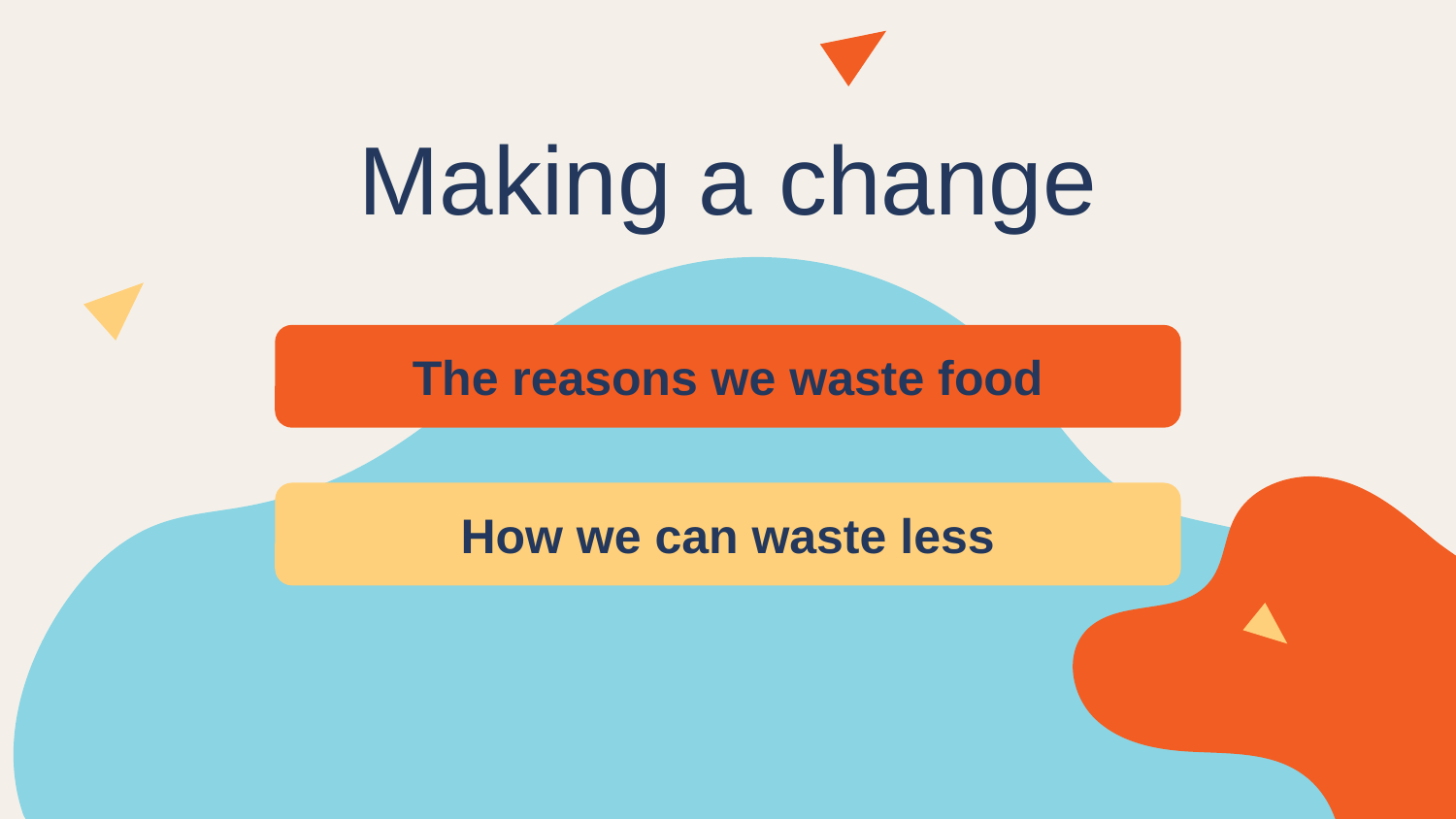

# Making a change
The reasons we waste food
How we can waste less